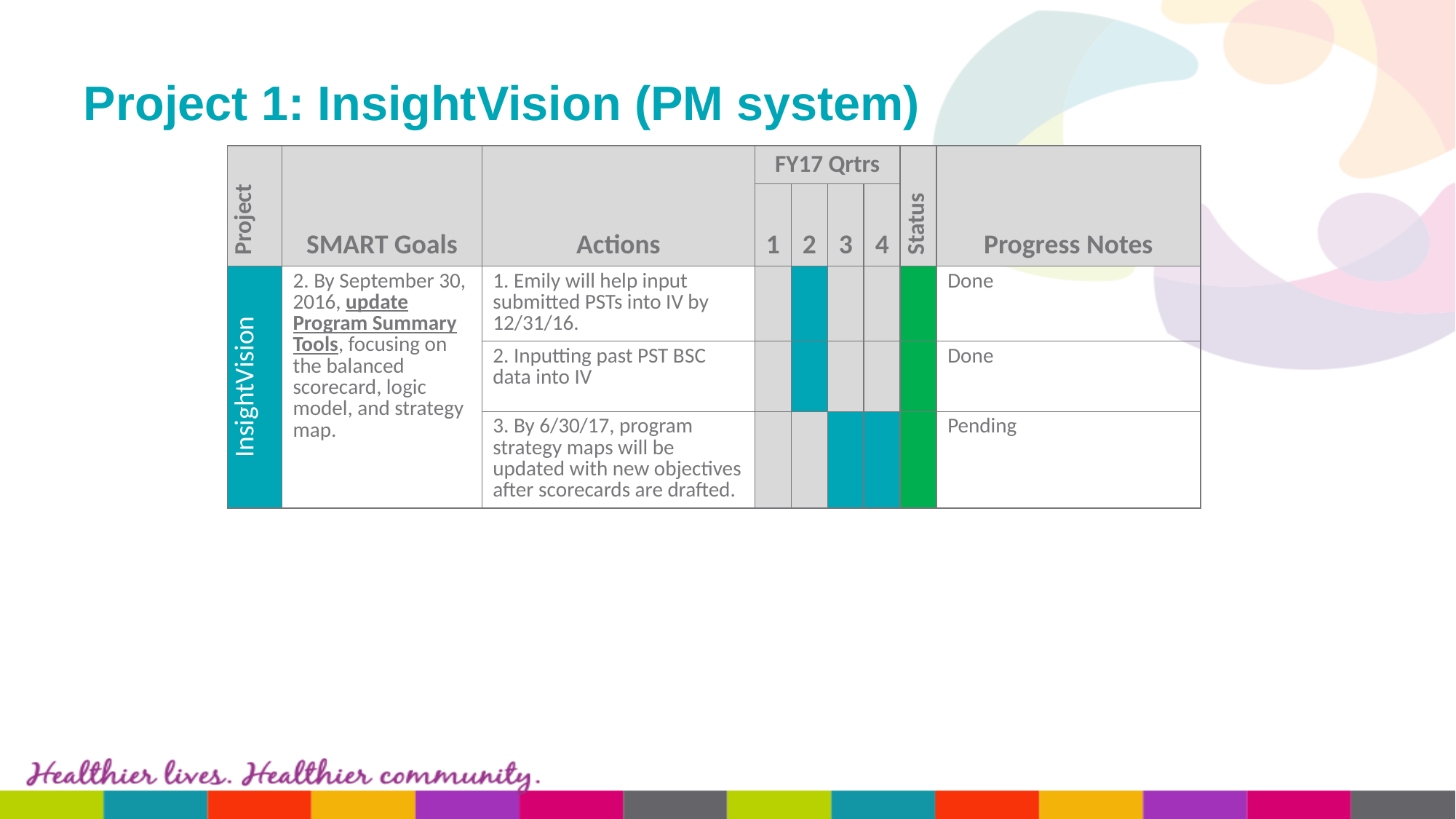

# Project 1: InsightVision (PM system)
| Project | SMART Goals | Actions | FY17 Qrtrs |  |  |  | Status | Progress Notes |
| --- | --- | --- | --- | --- | --- | --- | --- | --- |
|  |  |  | 1 | 2 | 3 | 4 |  |  |
| InsightVision | 2. By September 30, 2016, update Program Summary Tools, focusing on the balanced scorecard, logic model, and strategy map. | 1. Emily will help input submitted PSTs into IV by 12/31/16. |  |  |  |  |  | Done |
|  |  | 2. Inputting past PST BSC data into IV |  |  |  |  |  | Done |
|  |  | 3. By 6/30/17, program strategy maps will be updated with new objectives after scorecards are drafted. |  |  |  |  |  | Pending |